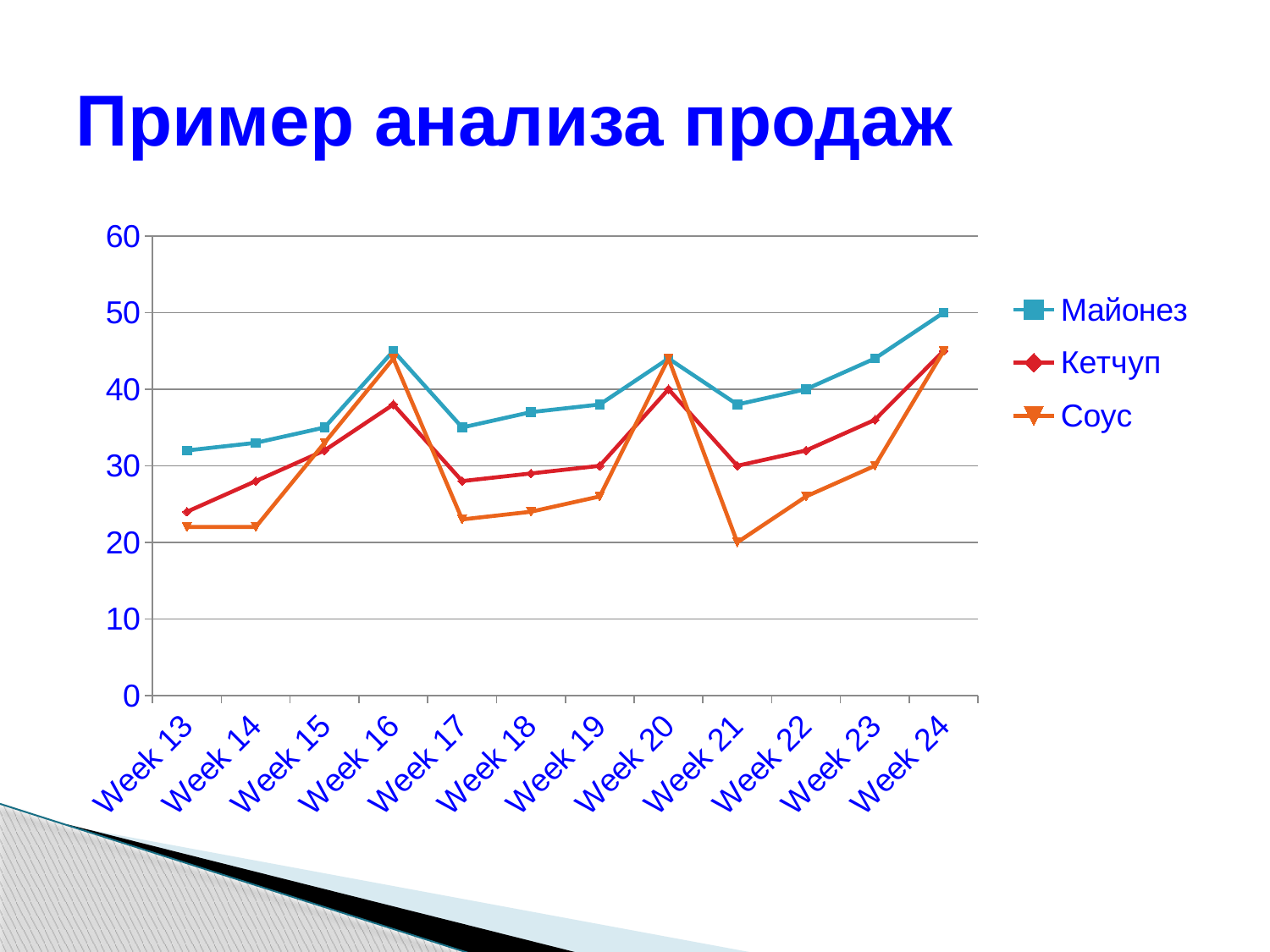

# Пример анализа продаж

### Chart

| Category | Майонез | Кетчуп | Соус |
|---|---|---|---|
| Week 13 | 32.0 | 24.0 | 22.0 |
| Week 14 | 33.0 | 28.0 | 22.0 |
| Week 15 | 35.0 | 32.0 | 33.0 |
| Week 16 | 45.0 | 38.0 | 44.0 |
| Week 17 | 35.0 | 28.0 | 23.0 |
| Week 18 | 37.0 | 29.0 | 24.0 |
| Week 19 | 38.0 | 30.0 | 26.0 |
| Week 20 | 44.0 | 40.0 | 44.0 |
| Week 21 | 38.0 | 30.0 | 20.0 |
| Week 22 | 40.0 | 32.0 | 26.0 |
| Week 23 | 44.0 | 36.0 | 30.0 |
| Week 24 | 50.0 | 45.0 | 45.0 |